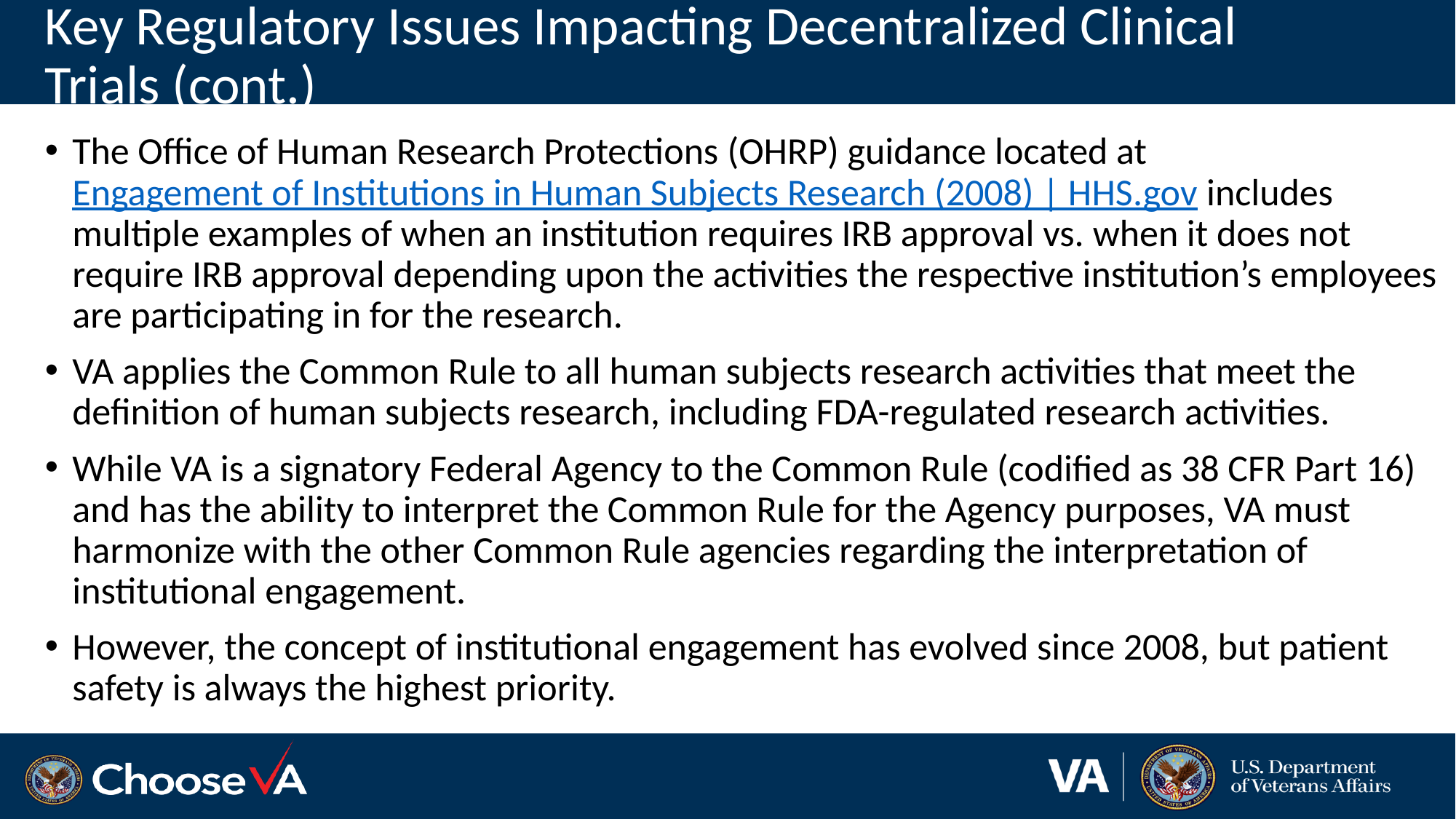

# Key Regulatory Issues Impacting Decentralized Clinical Trials (cont.)
The Office of Human Research Protections (OHRP) guidance located at Engagement of Institutions in Human Subjects Research (2008) | HHS.gov includes multiple examples of when an institution requires IRB approval vs. when it does not require IRB approval depending upon the activities the respective institution’s employees are participating in for the research.
VA applies the Common Rule to all human subjects research activities that meet the definition of human subjects research, including FDA-regulated research activities.
While VA is a signatory Federal Agency to the Common Rule (codified as 38 CFR Part 16) and has the ability to interpret the Common Rule for the Agency purposes, VA must harmonize with the other Common Rule agencies regarding the interpretation of institutional engagement.
However, the concept of institutional engagement has evolved since 2008, but patient safety is always the highest priority.